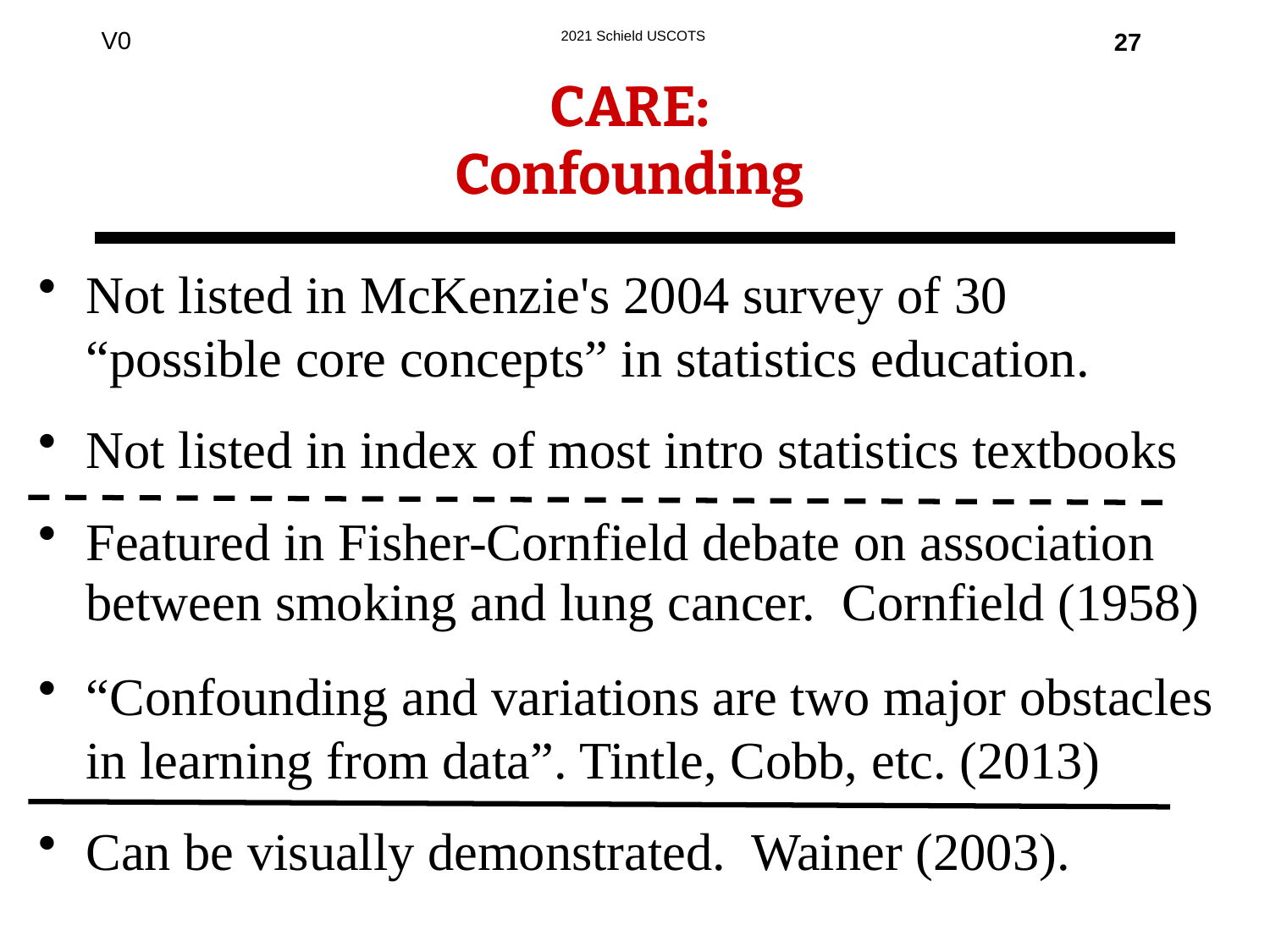

27
# Care: Confounding
Not listed in McKenzie's 2004 survey of 30
“possible core concepts” in statistics education.
Not listed in index of most intro statistics textbooks
Featured in Fisher-Cornfield debate on association between smoking and lung cancer.  Cornfield (1958)
“Confounding and variations are two major obstacles in learning from data”. Tintle, Cobb, etc. (2013)
Can be visually demonstrated.  Wainer (2003).